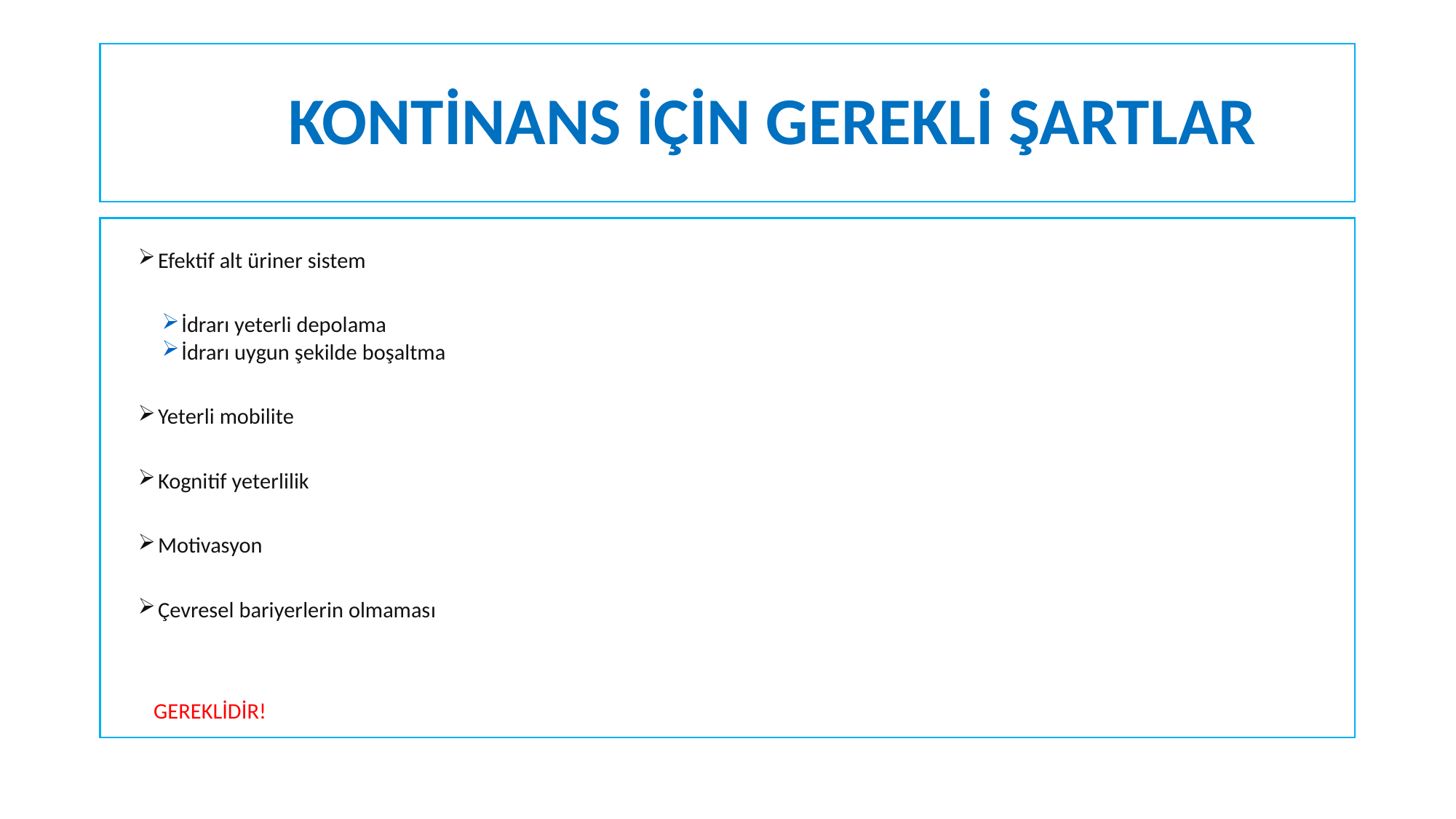

# KONTİNANS İÇİN GEREKLİ ŞARTLAR

Efektif alt üriner sistem

İdrarı yeterli depolama
İdrarı uygun şekilde boşaltma

Yeterli mobilite

Kognitif yeterlilik

Motivasyon

Çevresel bariyerlerin olmaması

   GEREKLİDİR!